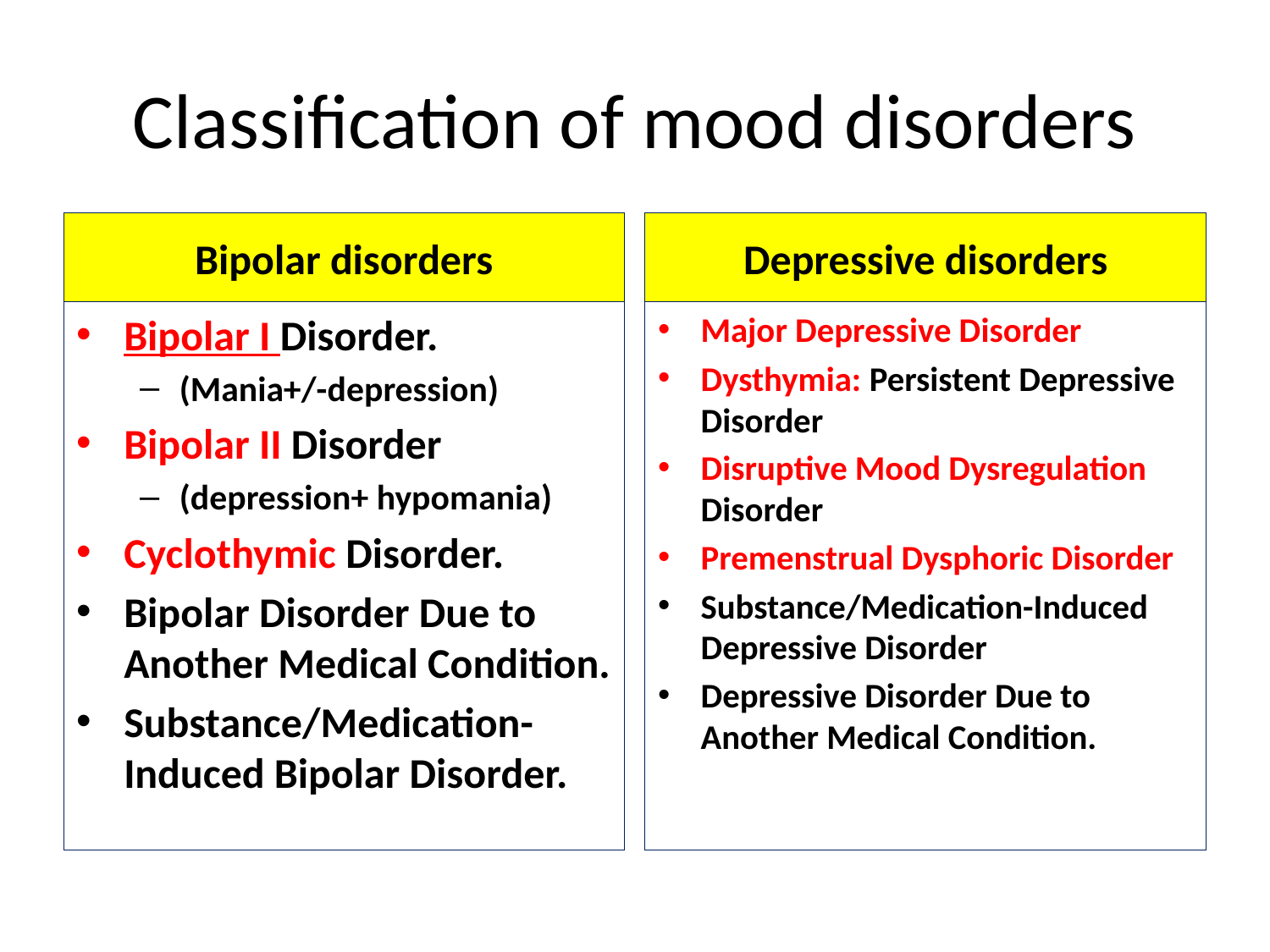

# Classification of mood disorders
Bipolar disorders

Depressive disorders

Bipolar I Disorder.
(Mania+/-depression)
Bipolar II Disorder
(depression+ hypomania)
Cyclothymic Disorder.
Bipolar Disorder Due to Another Medical Condition.
Substance/Medication-Induced Bipolar Disorder.
Major Depressive Disorder
Dysthymia: Persistent Depressive Disorder
Disruptive Mood Dysregulation Disorder
Premenstrual Dysphoric Disorder
Substance/Medication-Induced Depressive Disorder
Depressive Disorder Due to Another Medical Condition.